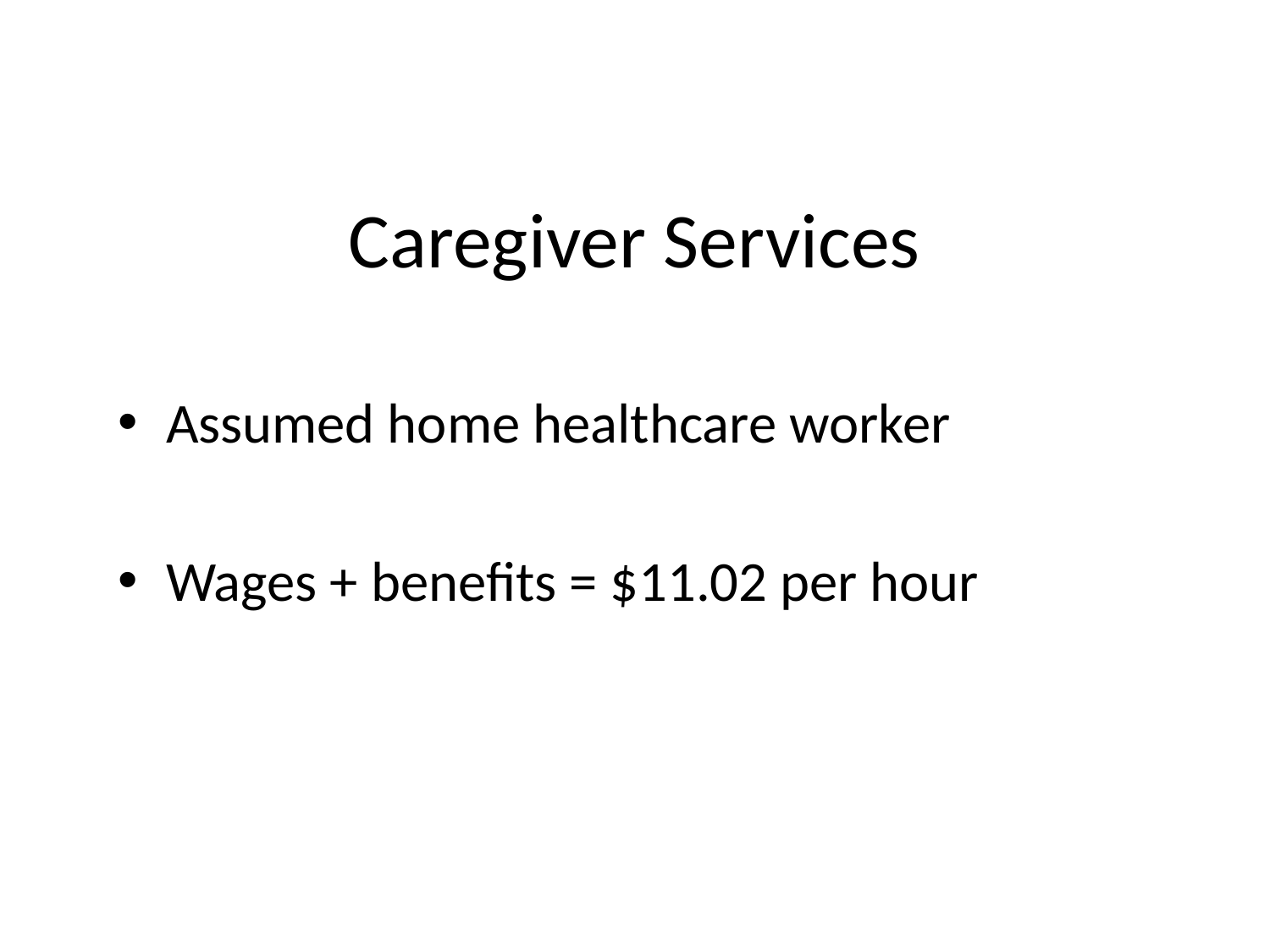

# Caregiver Services
Assumed home healthcare worker

Wages + benefits = $11.02 per hour